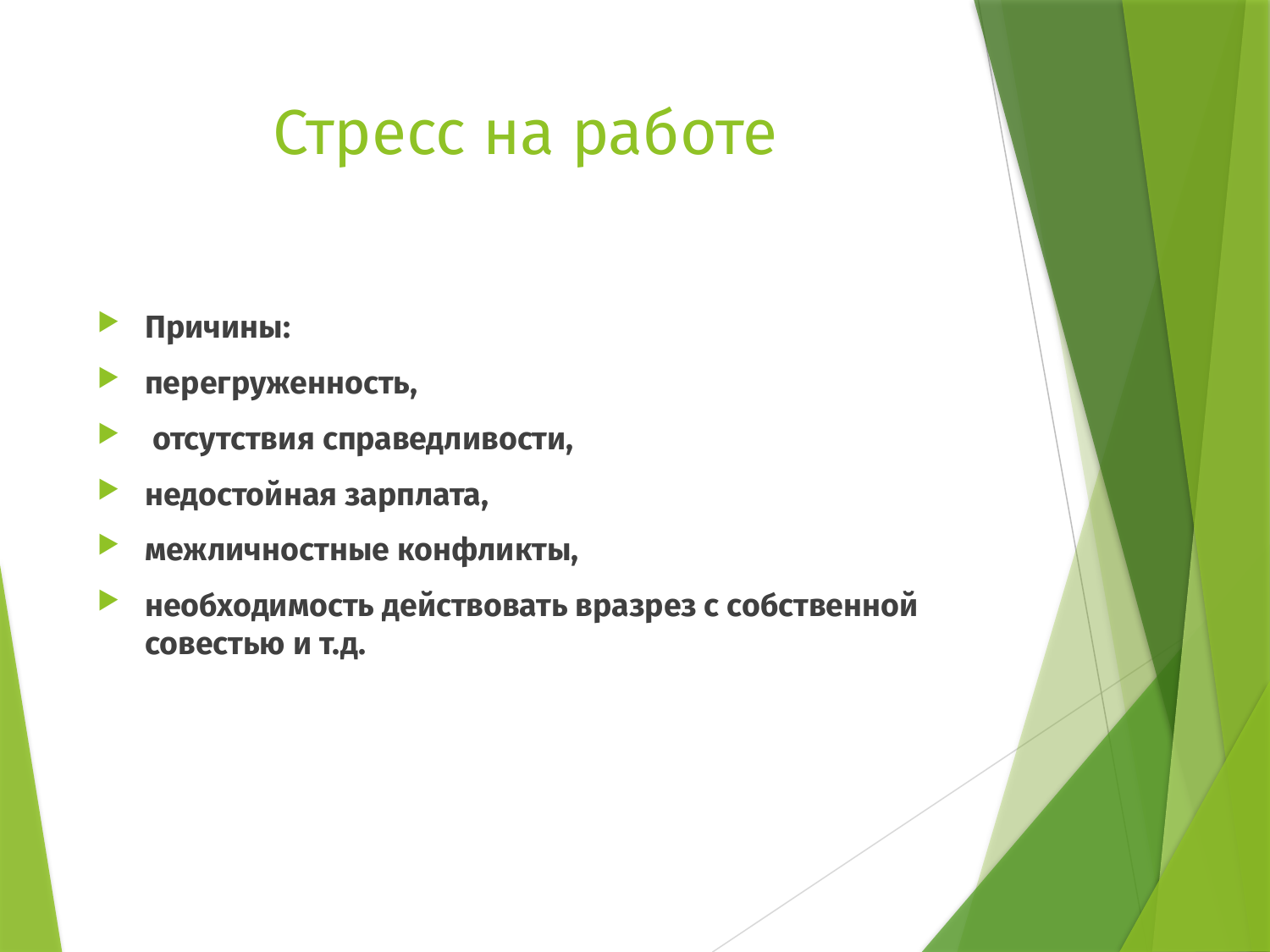

# Стресс на работе
Причины:
перегруженность,
 отсутствия справедливости,
недостойная зарплата,
межличностные конфликты,
необходимость действовать вразрез с собственной совестью и т.д.